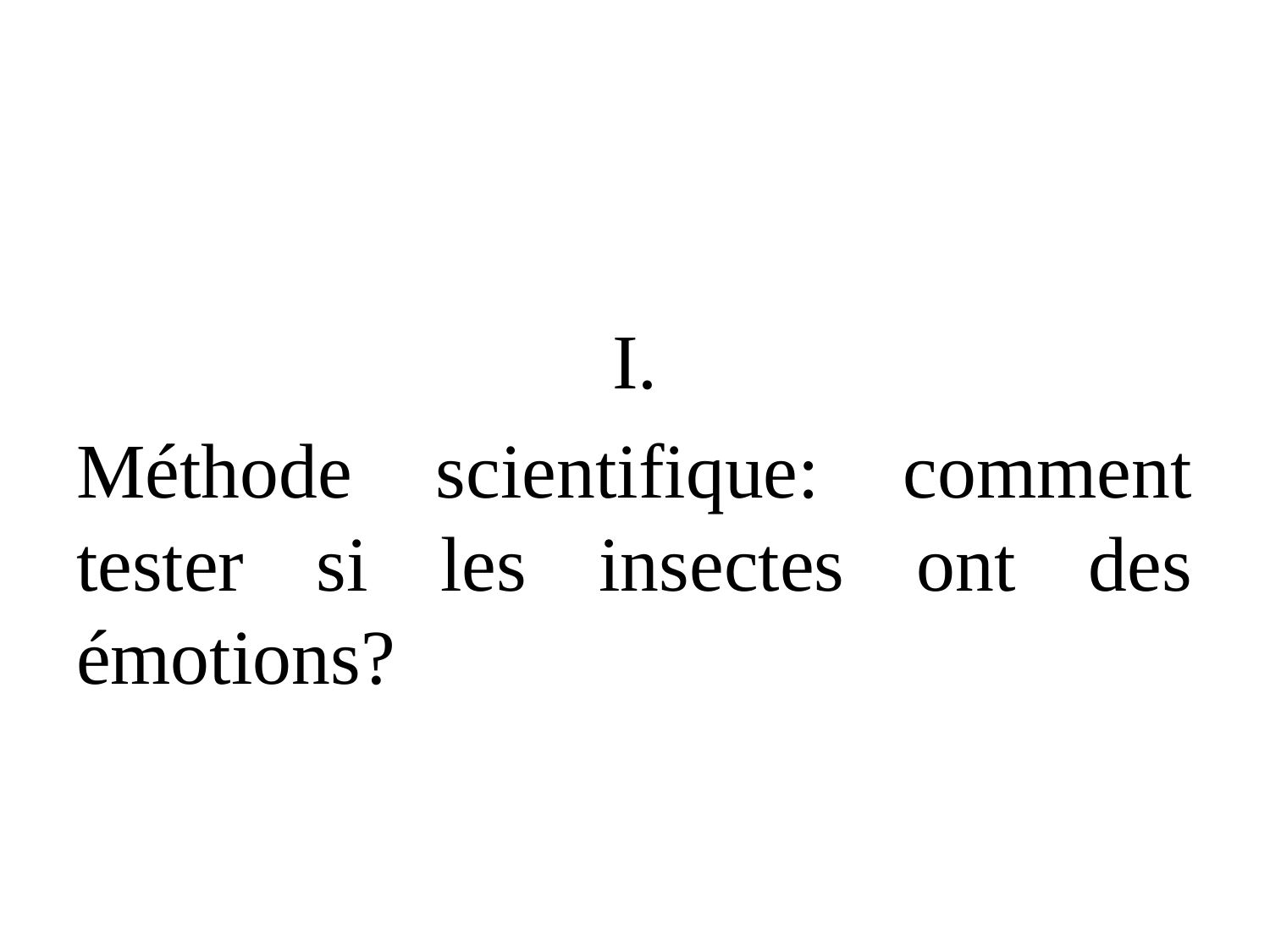

#

I.
Méthode scientifique: comment tester si les insectes ont des émotions?